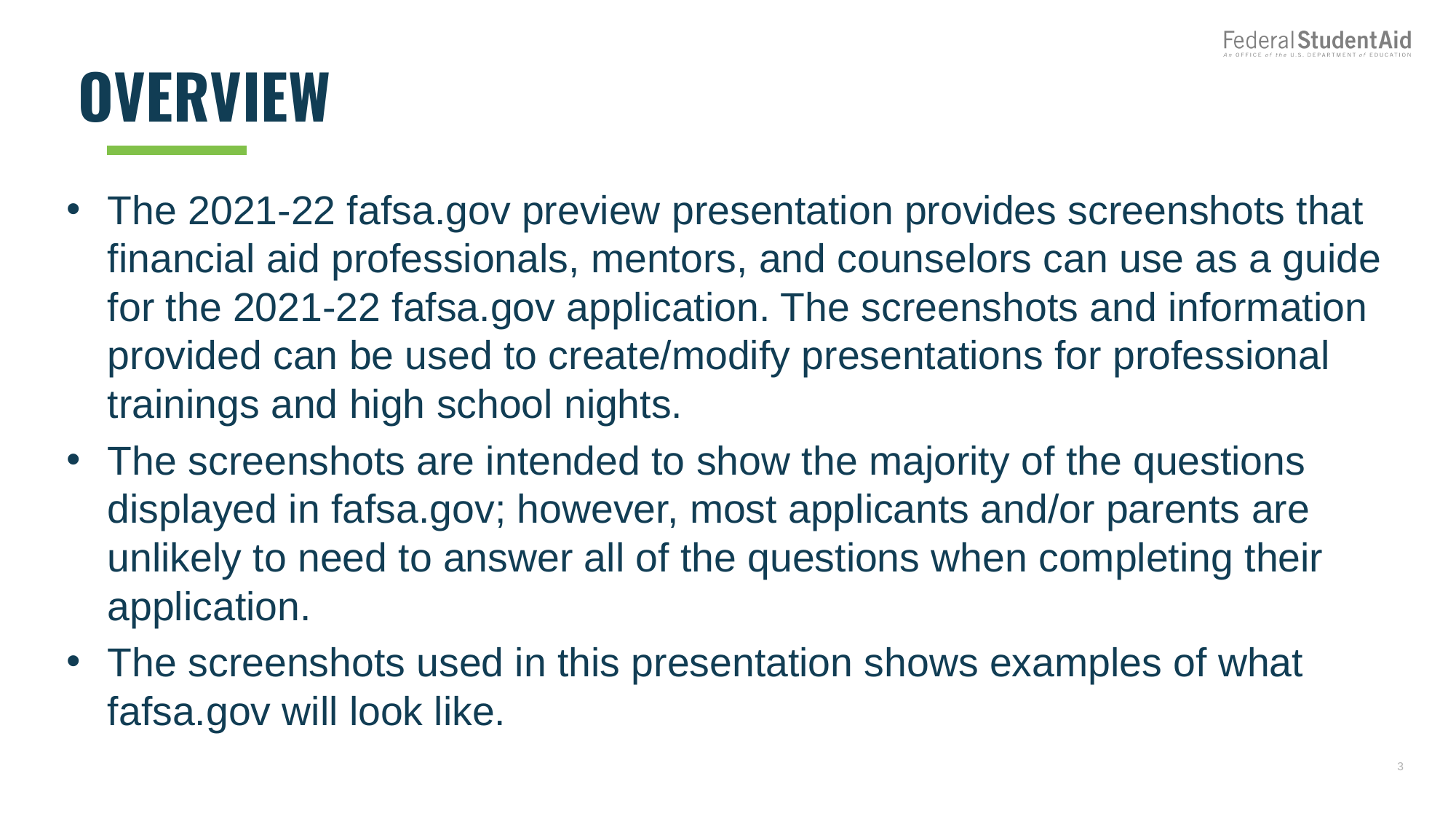

# Overview
The 2021-22 fafsa.gov preview presentation provides screenshots that financial aid professionals, mentors, and counselors can use as a guide for the 2021-22 fafsa.gov application. The screenshots and information provided can be used to create/modify presentations for professional trainings and high school nights.
The screenshots are intended to show the majority of the questions displayed in fafsa.gov; however, most applicants and/or parents are unlikely to need to answer all of the questions when completing their application.
The screenshots used in this presentation shows examples of what fafsa.gov will look like.

3